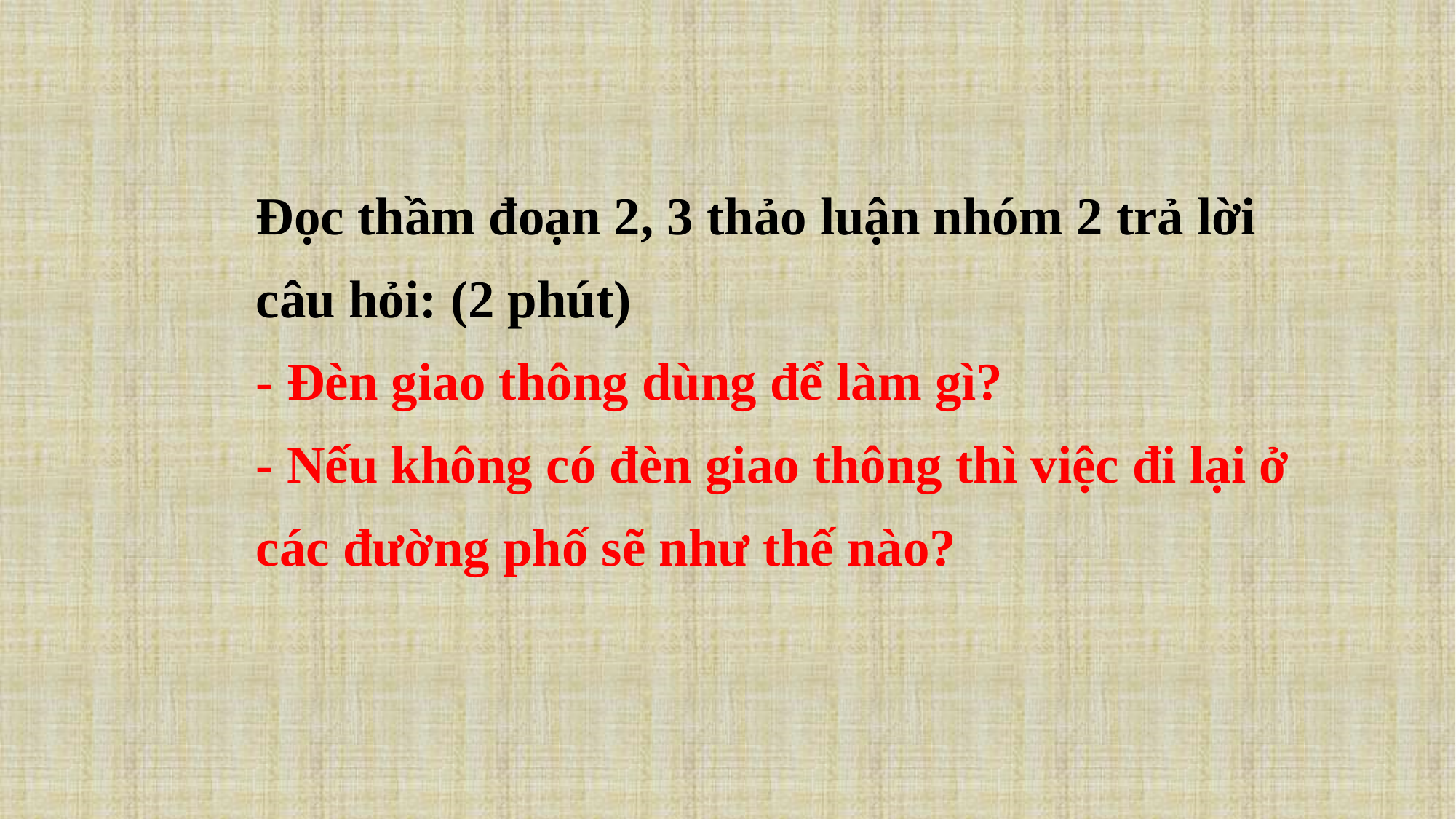

Đọc thầm đoạn 2, 3 thảo luận nhóm 2 trả lời câu hỏi: (2 phút)
- Đèn giao thông dùng để làm gì?
- Nếu không có đèn giao thông thì việc đi lại ở các đường phố sẽ như thế nào?